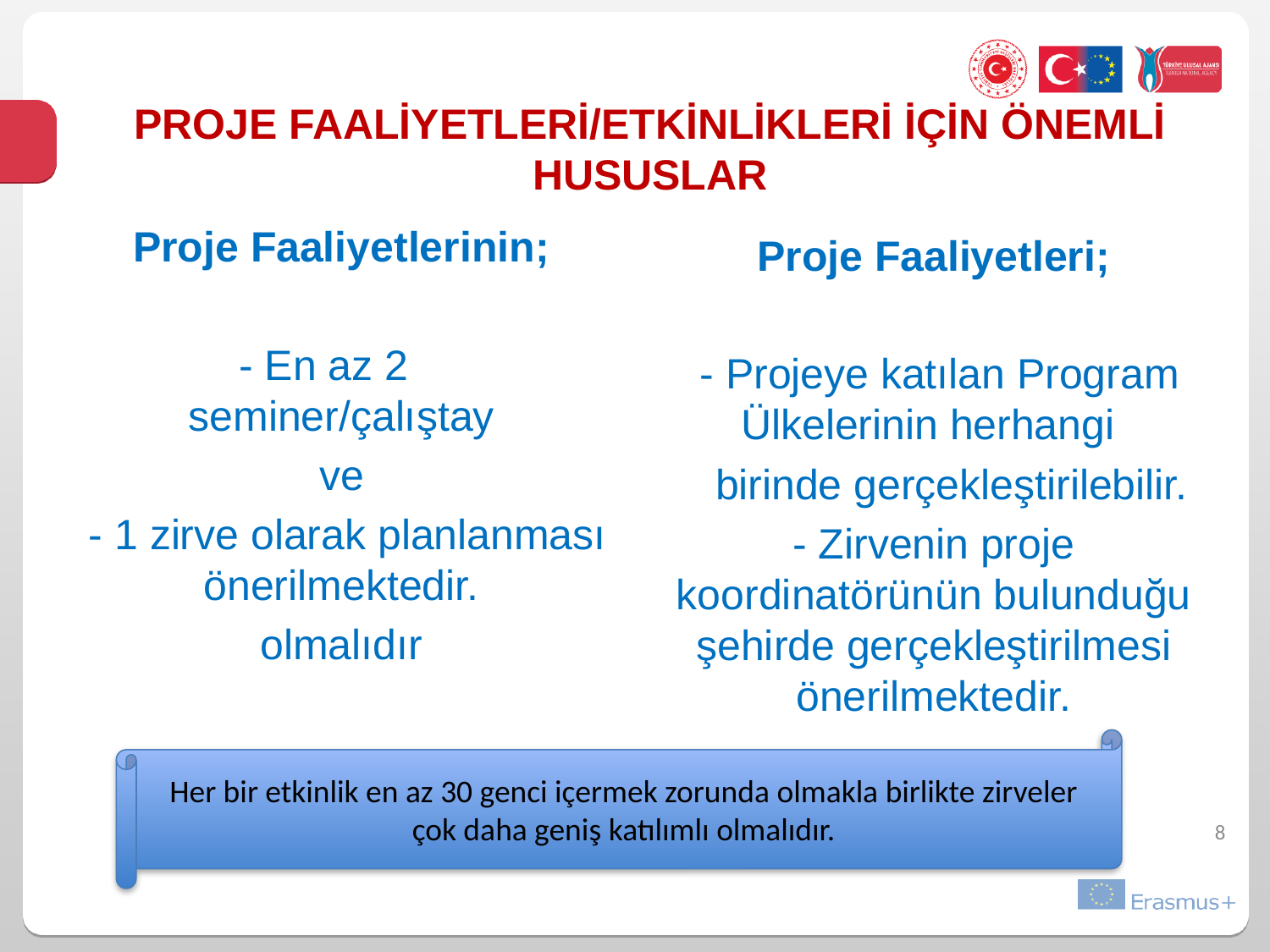

# PROJE FAALİYETLERİ/ETKİNLİKLERİ İÇİN ÖNEMLİ HUSUSLAR
Proje Faaliyetlerinin;

 - En az 2     seminer/çalıştay
ve
 - 1 zirve olarak planlanması önerilmektedir.
olmalıdır

Proje Faaliyetleri;

 - Projeye katılan Program Ülkelerinin herhangi
    birinde gerçekleştirilebilir.
- Zirvenin proje koordinatörünün bulunduğu şehirde gerçekleştirilmesi önerilmektedir.

Her bir etkinlik en az 30 genci içermek zorunda olmakla birlikte zirveler çok daha geniş katılımlı olmalıdır.
8